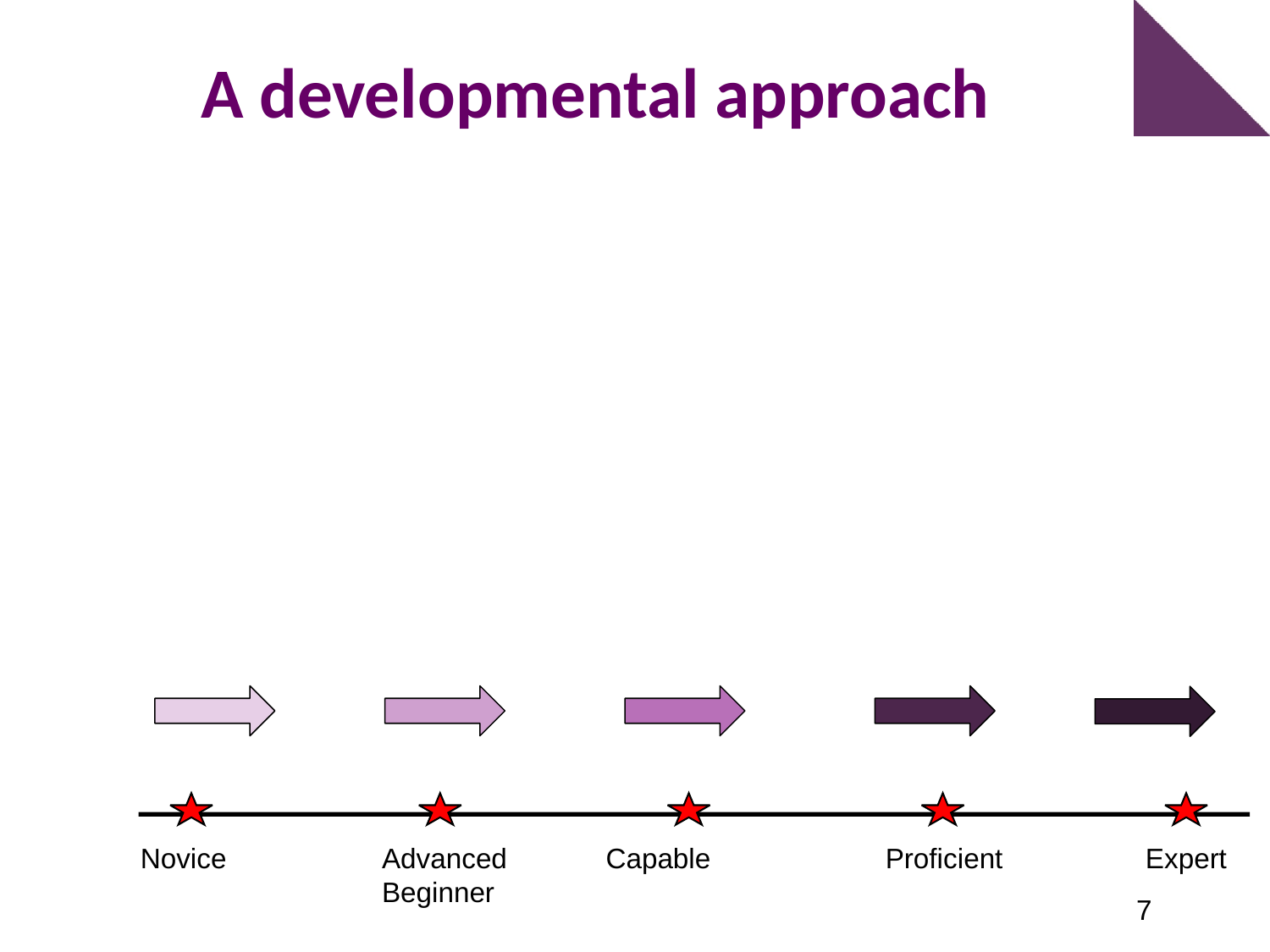

# A developmental approach

Novice
Advanced
Beginner
Capable
Proficient
Expert
7